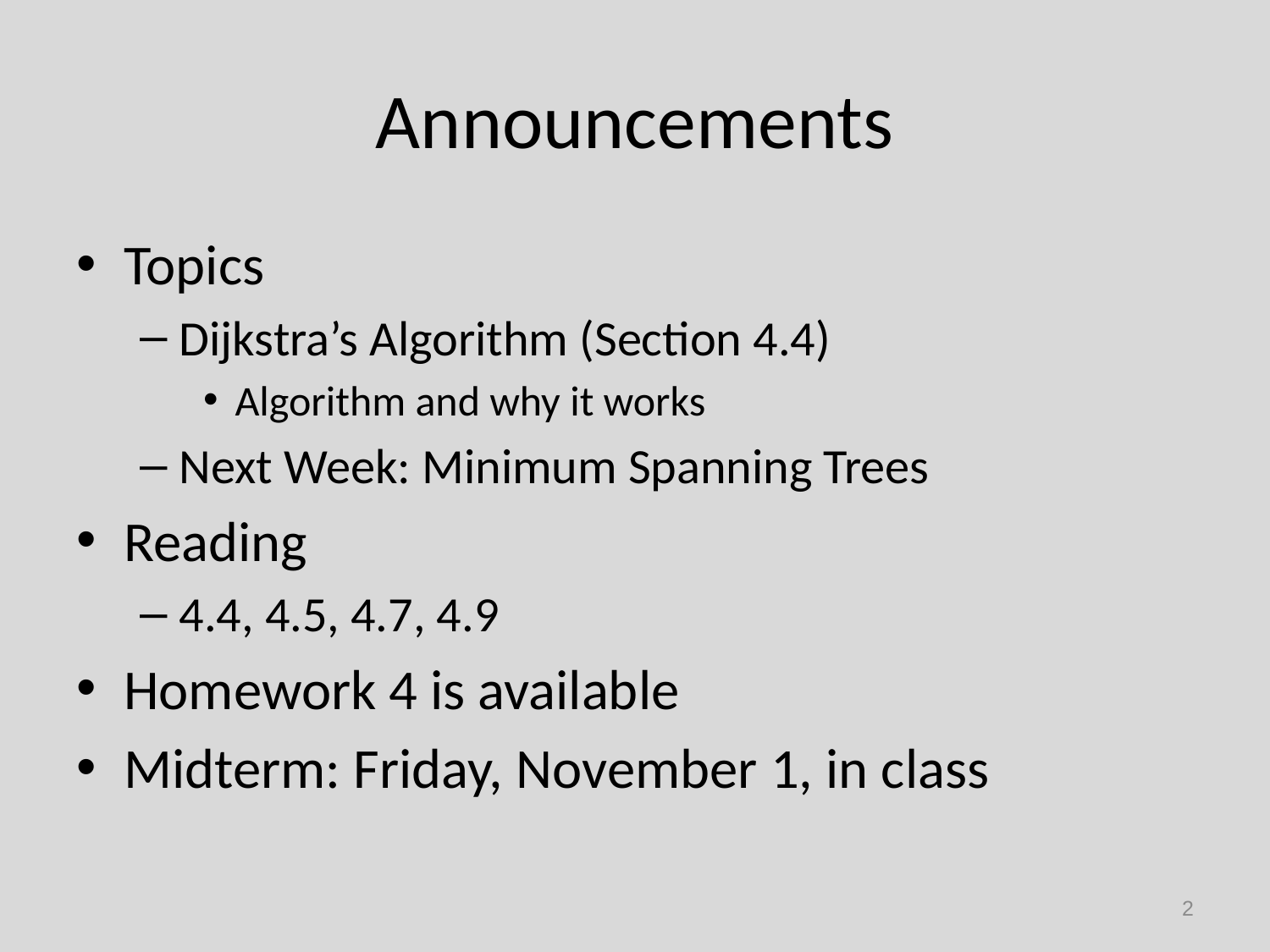

# Announcements
Topics
Dijkstra’s Algorithm (Section 4.4)
Algorithm and why it works
Next Week: Minimum Spanning Trees
Reading
4.4, 4.5, 4.7, 4.9
Homework 4 is available
Midterm: Friday, November 1, in class
2